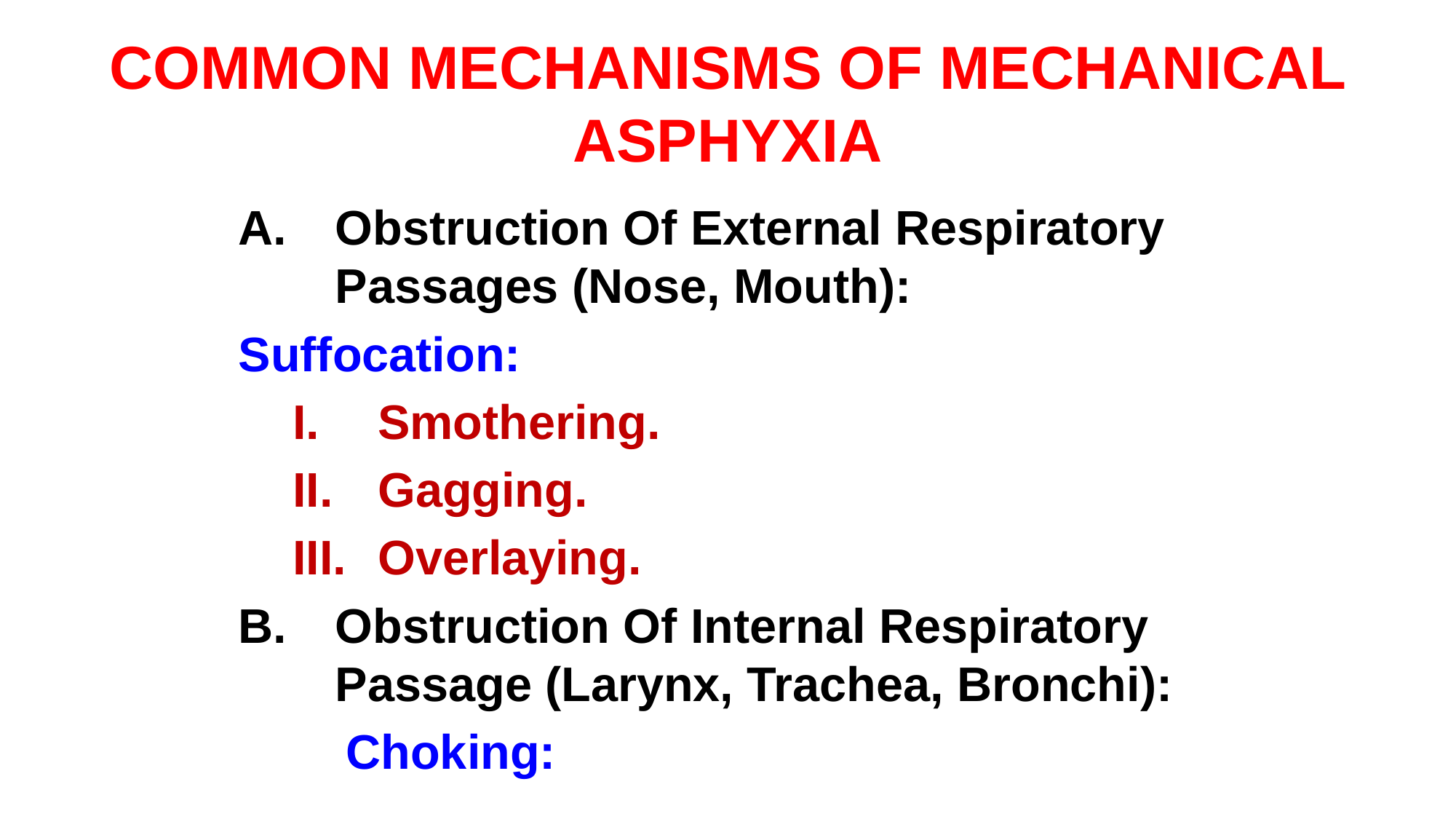

# COMMON MECHANISMS OF MECHANICAL ASPHYXIA
Obstruction Of External Respiratory Passages (Nose, Mouth):
Suffocation:
Smothering.
Gagging.
Overlaying.
Obstruction Of Internal Respiratory Passage (Larynx, Trachea, Bronchi):
        Choking: